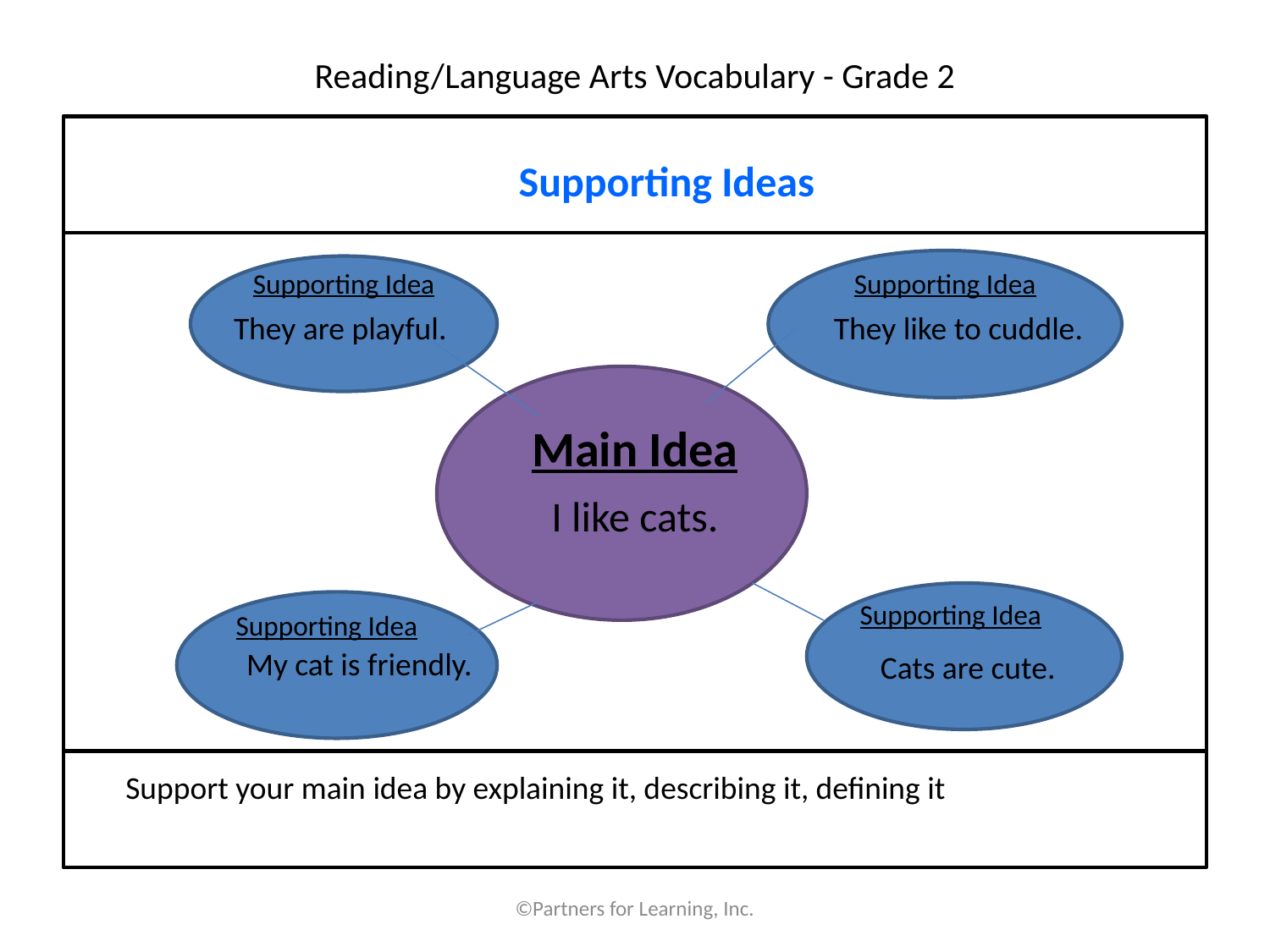

# Reading/Language Arts Vocabulary - Grade 2

Supporting Ideas

Supporting Idea
Supporting Idea
They are playful.
They like to cuddle.

Main Idea
I like cats.

Supporting Idea

Supporting Idea
My cat is friendly.
Cats are cute.

 Support your main idea by explaining it, describing it, defining it
©Partners for Learning, Inc.